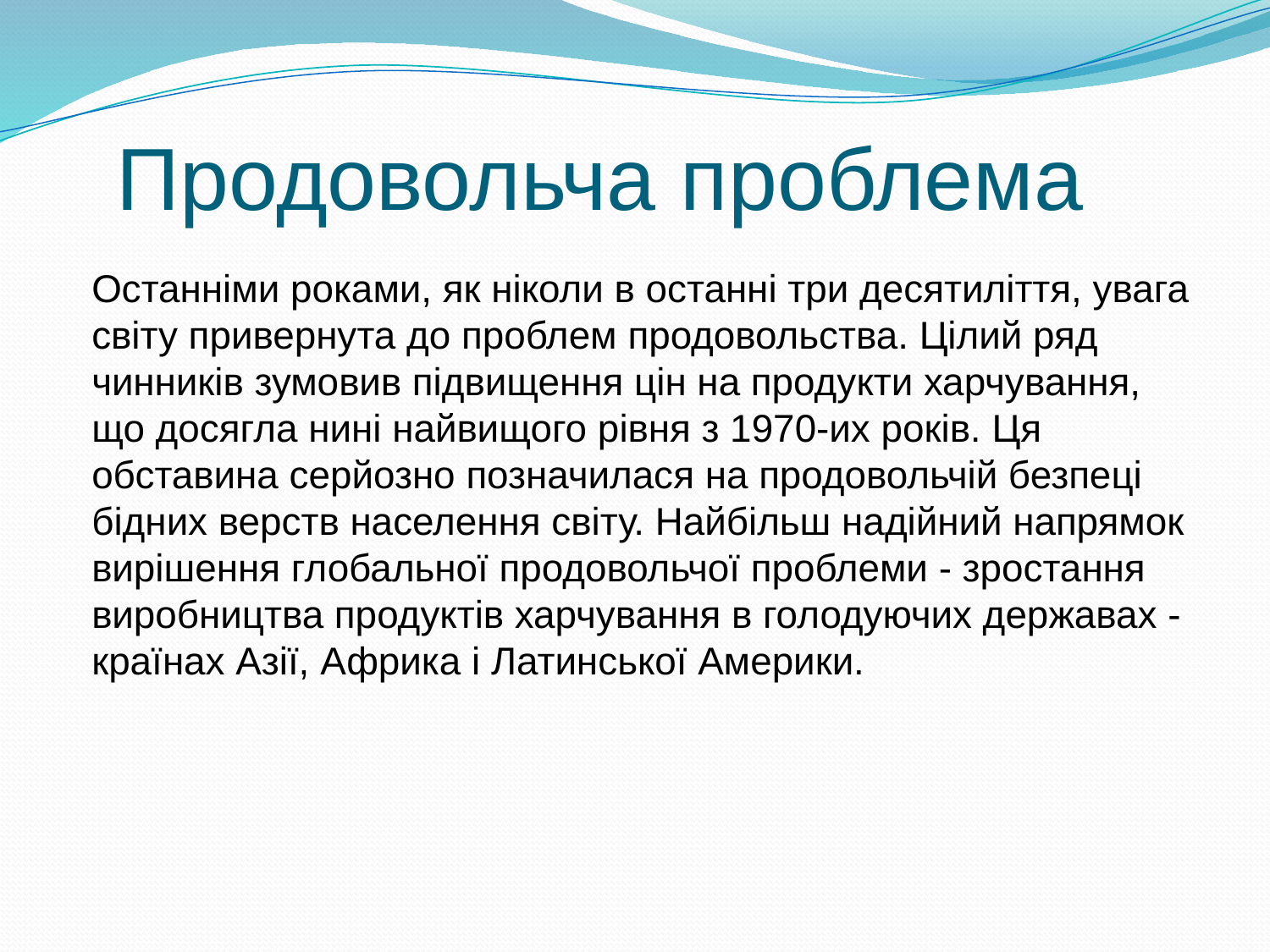

# Продовольча проблема
Останніми роками, як ніколи в останні три десятиліття, увага світу привернута до проблем продовольства. Цілий ряд чинників зумовив підвищення цін на продукти харчування, що досягла нині найвищого рівня з 1970-их років. Ця обставина серйозно позначилася на продовольчій безпеці бідних верств населення світу. Найбільш надійний напрямок вирішення глобальної продовольчої проблеми - зростання виробництва продуктів харчування в голодуючих державах - країнах Азії, Африка і Латинської Америки.